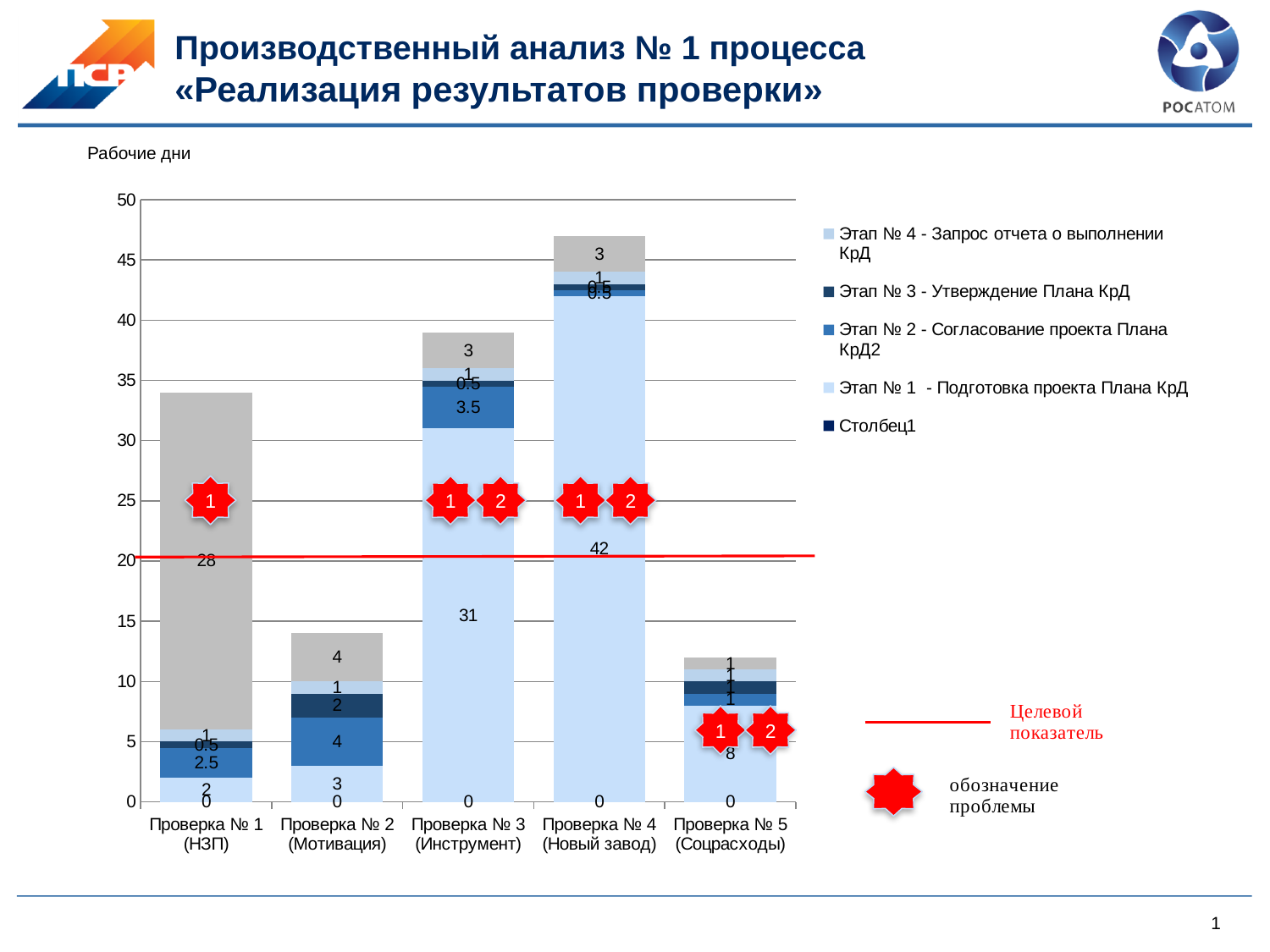

# Производственный анализ № 1 процесса «Реализация результатов проверки»
Рабочие дни

### Chart

| Category | Столбец1 | Этап № 1  - Подготовка проекта Плана КрД | Этап № 2 - Согласование проекта Плана КрД2 | Этап № 3 - Утверждение Плана КрД | Этап № 4 - Запрос отчета о выполнении КрД | Этап № 5 - Подготовка отчета о выполнении КрД |
|---|---|---|---|---|---|---|
| Проверка № 1 (НЗП) | None | 2.0 | 2.5 | 0.5 | 1.0 | 28.0 |
| Проверка № 2 (Мотивация) | None | 3.0 | 4.0 | 2.0 | 1.0 | 4.0 |
| Проверка № 3 (Инструмент) | None | 31.0 | 3.5 | 0.5 | 1.0 | 3.0 |
| Проверка № 4 (Новый завод) | None | 42.0 | 0.5 | 0.5 | 1.0 | 3.0 |
| Проверка № 5 (Соцрасходы) | None | 8.0 | 1.0 | 1.0 | 1.0 | 1.0 |